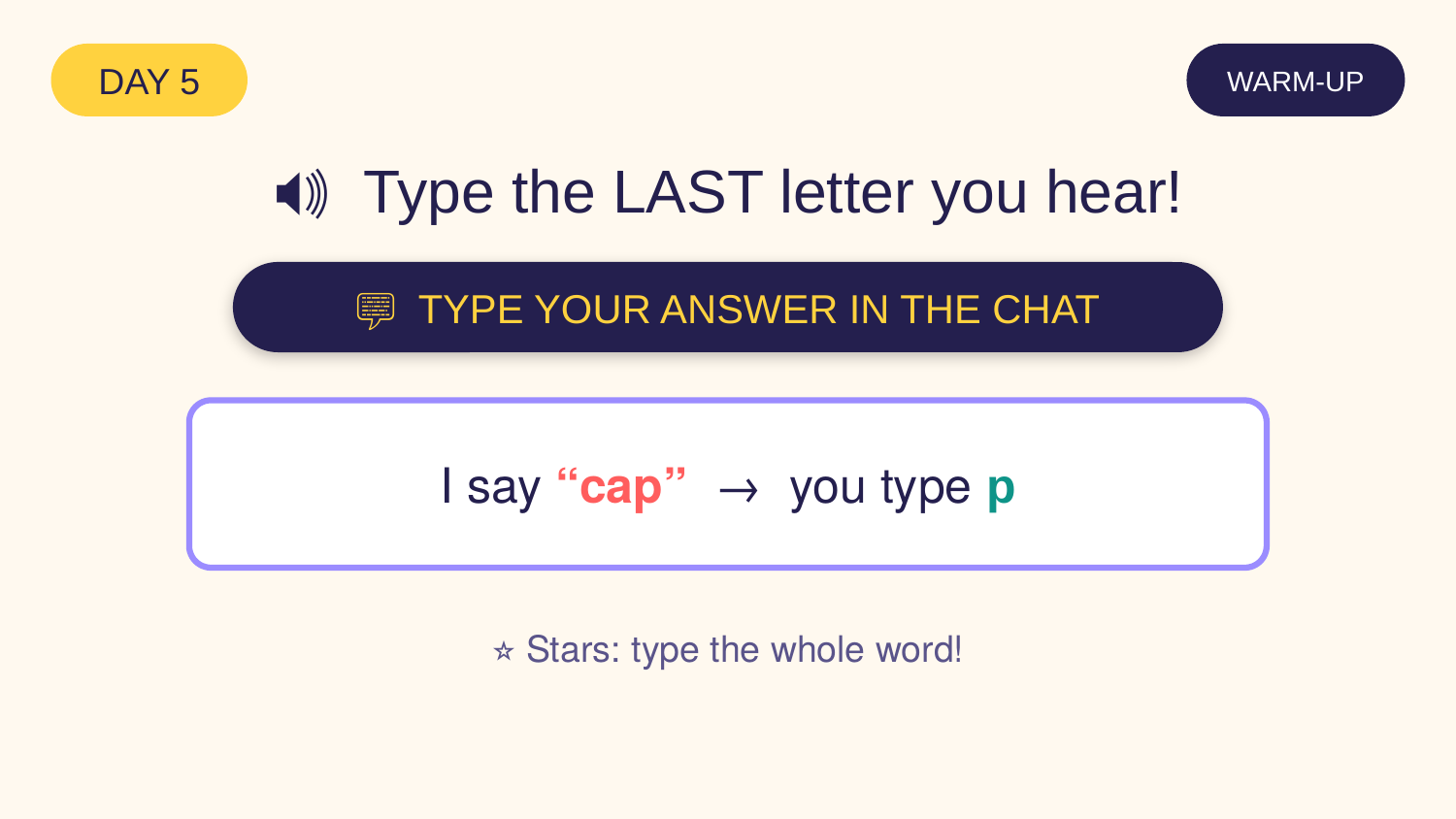

DAY 5

WARM-UP
🔊  Type the LAST letter you hear!

💬  TYPE YOUR ANSWER IN THE CHAT

I say “cap”  →  you type p
⭐ Stars: type the whole word!